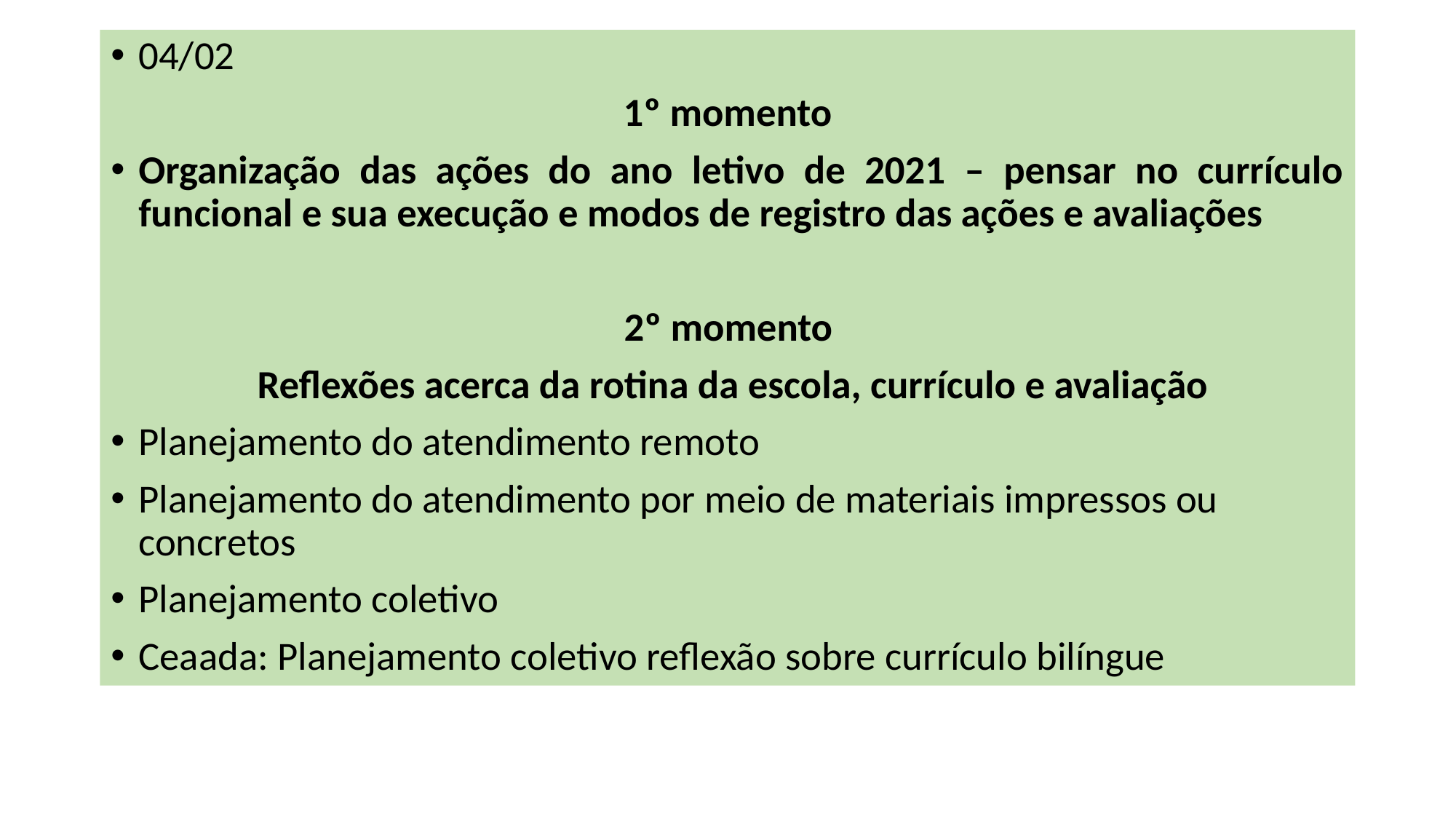

04/02
1º momento
Organização das ações do ano letivo de 2021 – pensar no currículo funcional e sua execução e modos de registro das ações e avaliações

2º momento
Reflexões acerca da rotina da escola, currículo e avaliação
Planejamento do atendimento remoto
Planejamento do atendimento por meio de materiais impressos ou concretos
Planejamento coletivo
Ceaada: Planejamento coletivo reflexão sobre currículo bilíngue

#